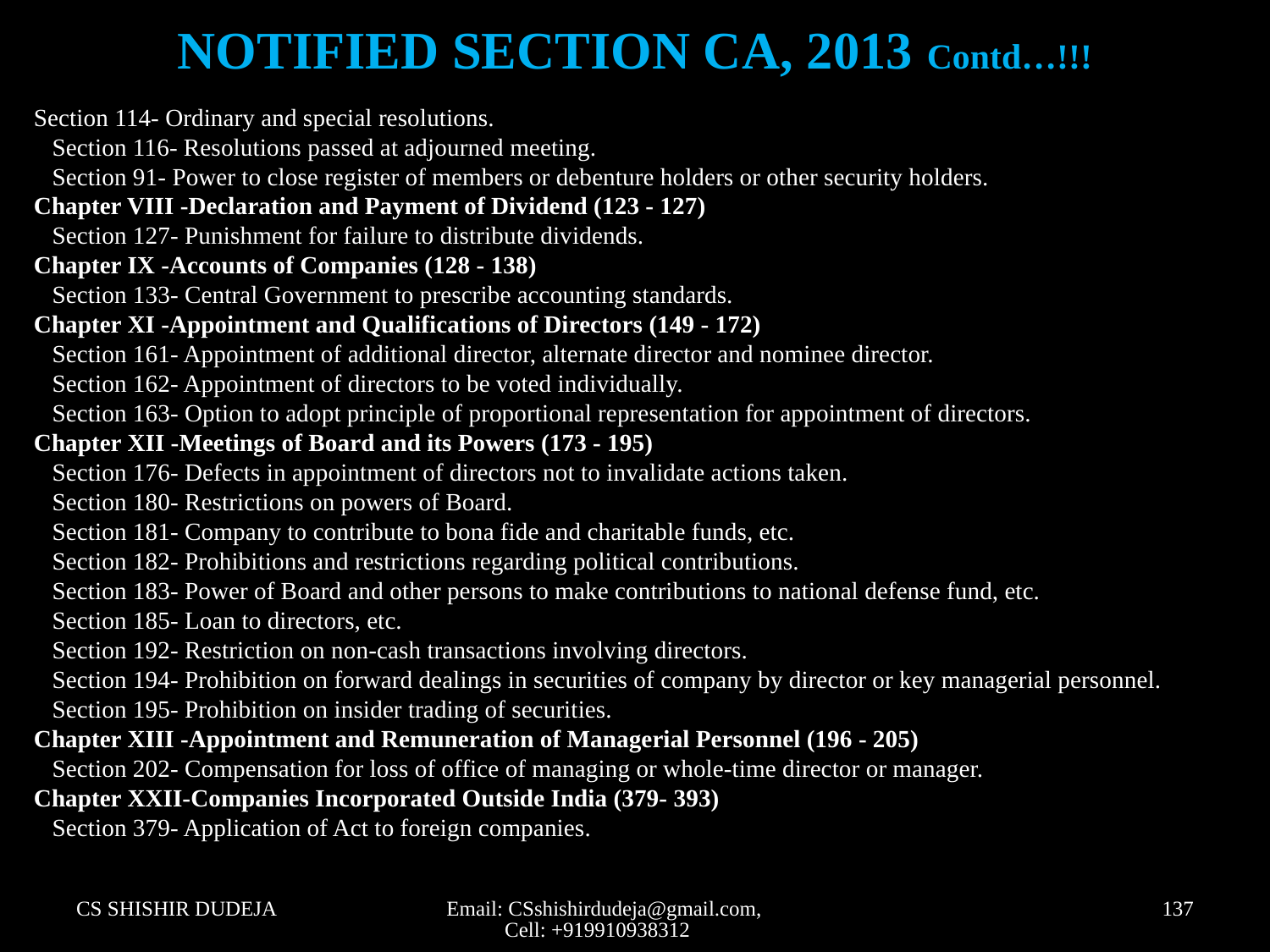

# NOTIFIED SECTION CA, 2013 Contd…!!!
Section 114- Ordinary and special resolutions.
   Section 116- Resolutions passed at adjourned meeting.
   Section 91- Power to close register of members or debenture holders or other security holders.
Chapter VIII -Declaration and Payment of Dividend (123 - 127)
   Section 127- Punishment for failure to distribute dividends.
Chapter IX -Accounts of Companies (128 - 138)
   Section 133- Central Government to prescribe accounting standards.
Chapter XI -Appointment and Qualifications of Directors (149 - 172)
   Section 161- Appointment of additional director, alternate director and nominee director.
   Section 162- Appointment of directors to be voted individually.
   Section 163- Option to adopt principle of proportional representation for appointment of directors.
Chapter XII -Meetings of Board and its Powers (173 - 195)
   Section 176- Defects in appointment of directors not to invalidate actions taken.
   Section 180- Restrictions on powers of Board.
   Section 181- Company to contribute to bona fide and charitable funds, etc.
   Section 182- Prohibitions and restrictions regarding political contributions.
   Section 183- Power of Board and other persons to make contributions to national defense fund, etc.
   Section 185- Loan to directors, etc.
   Section 192- Restriction on non-cash transactions involving directors.
   Section 194- Prohibition on forward dealings in securities of company by director or key managerial personnel.
   Section 195- Prohibition on insider trading of securities.
Chapter XIII -Appointment and Remuneration of Managerial Personnel (196 - 205)
   Section 202- Compensation for loss of office of managing or whole-time director or manager.
Chapter XXII-Companies Incorporated Outside India (379- 393)
   Section 379- Application of Act to foreign companies.

CS SHISHIR DUDEJA
Email: CSshishirdudeja@gmail.com,                      Cell: +919910938312
137